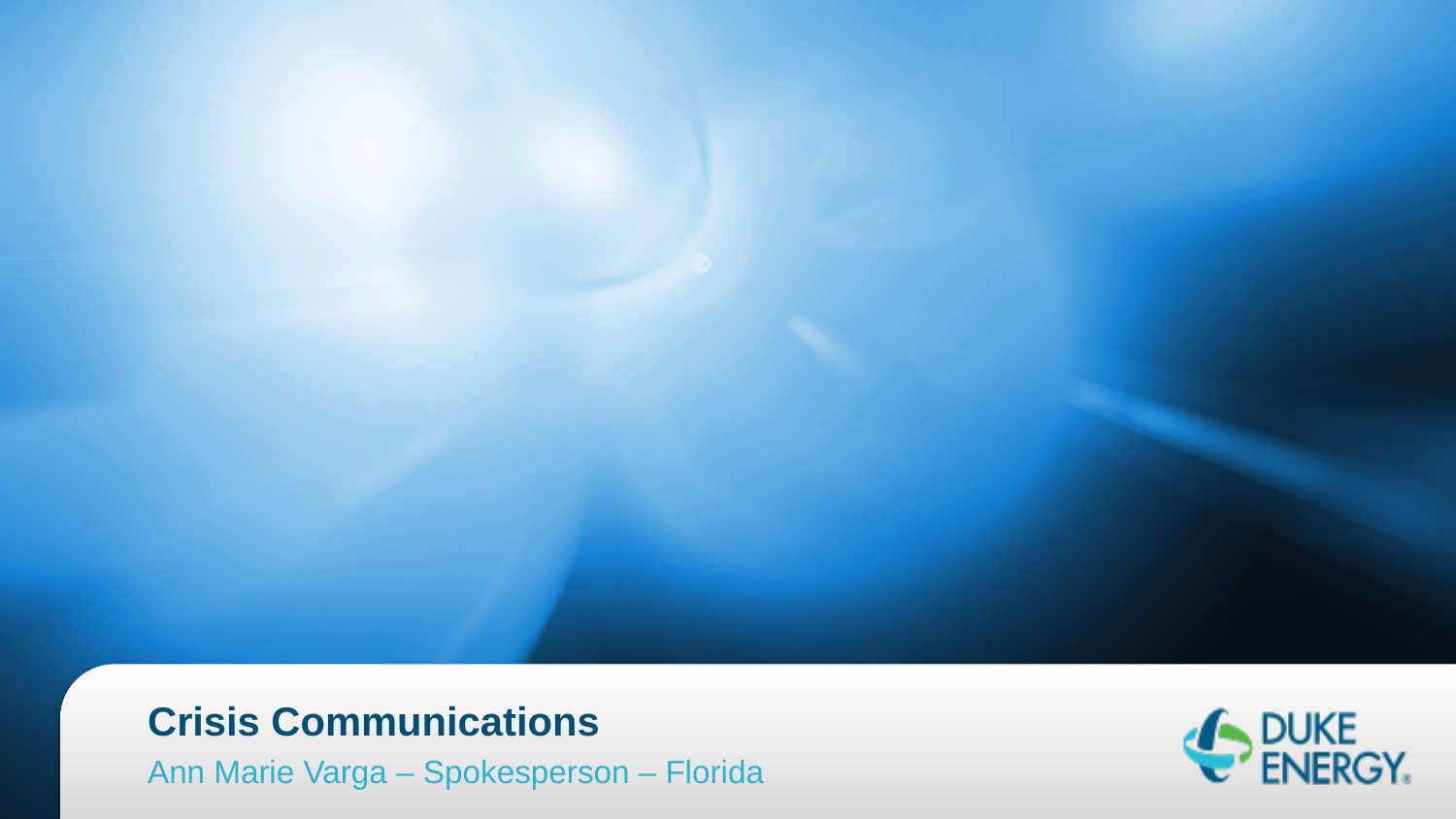

# Crisis Communications
Ann Marie Varga – Spokesperson – Florida